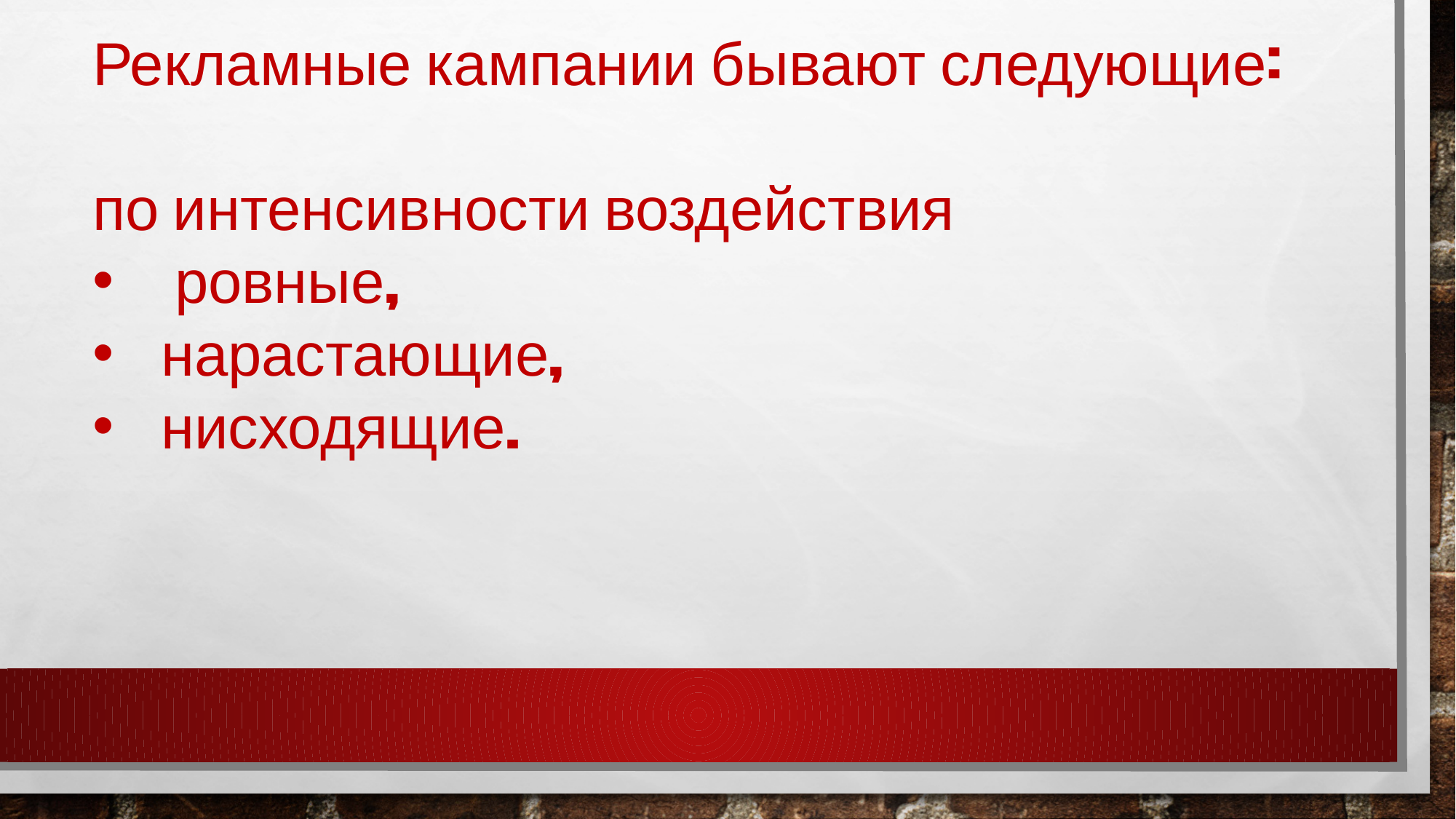

Рекламные кампании бывают следующие:

по интенсивности воздействия
 ровные,
нарастающие,
нисходящие.
#